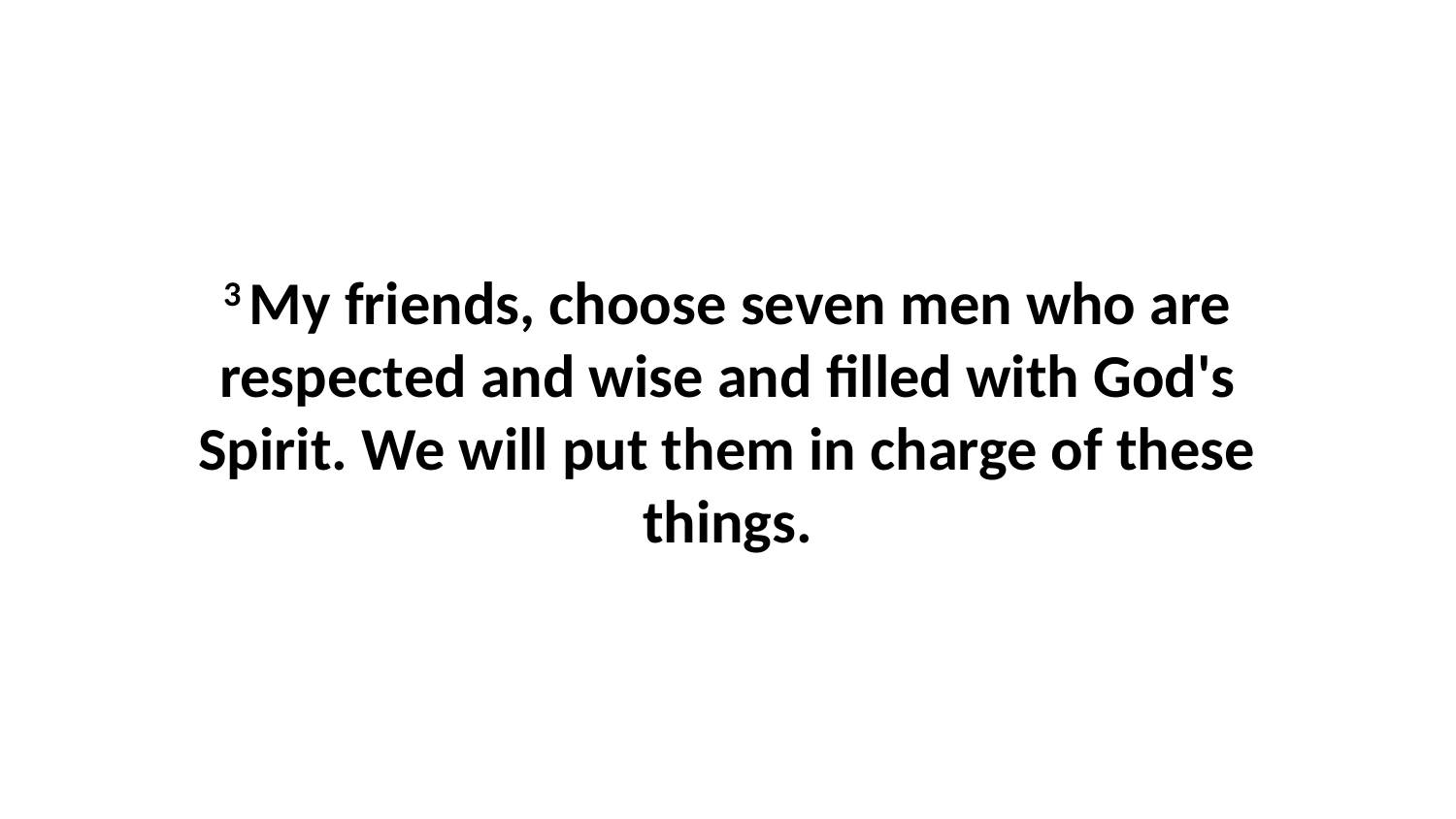

3 My friends, choose seven men who are respected and wise and filled with God's Spirit. We will put them in charge of these things.